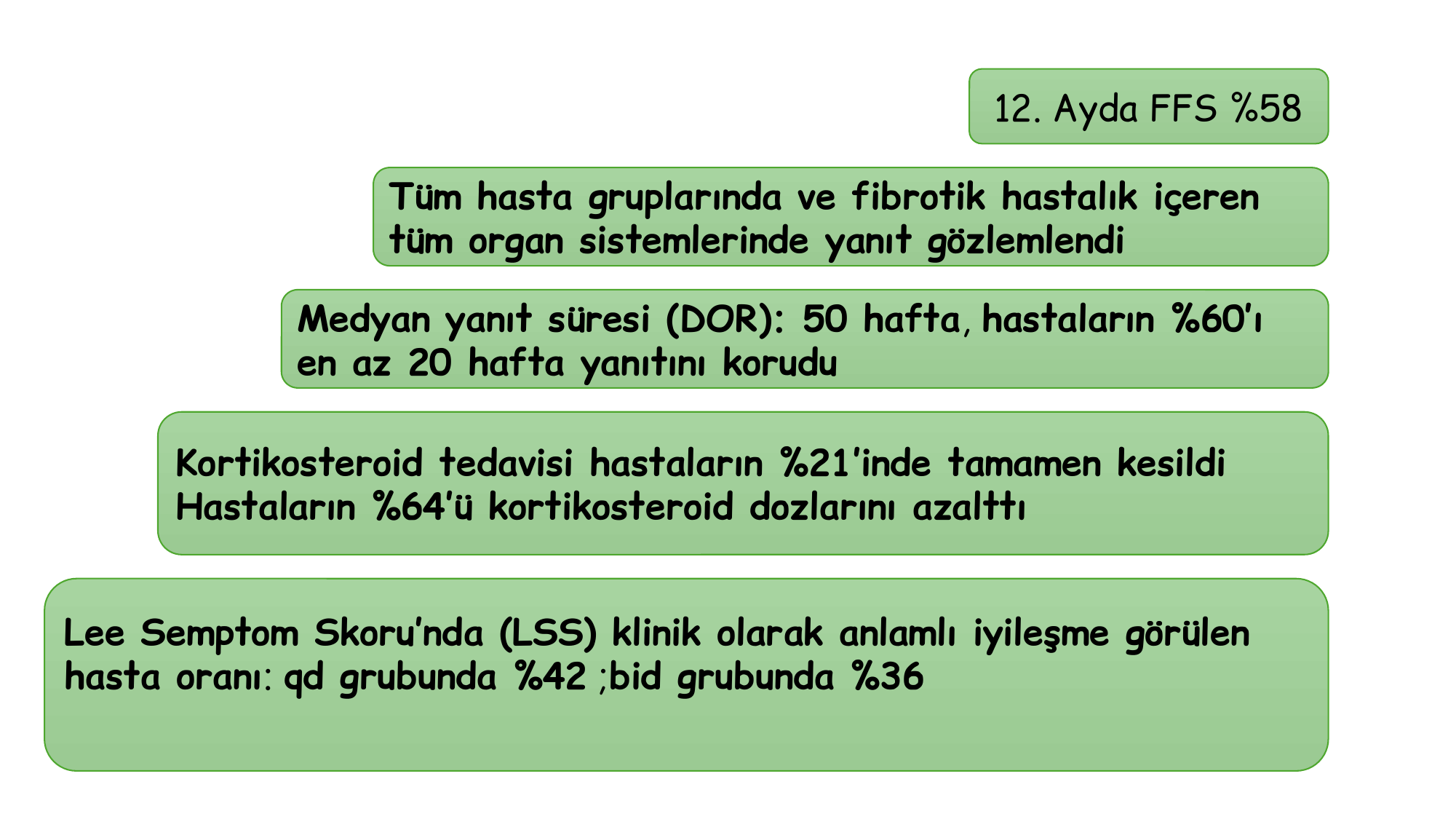

12. Ayda FFS %58
Tüm hasta gruplarında ve fibrotik hastalık içeren tüm organ sistemlerinde yanıt gözlemlendi
Medyan yanıt süresi (DOR): 50 hafta, hastaların %60’ı en az 20 hafta yanıtını korudu
Kortikosteroid tedavisi hastaların %21’inde tamamen kesildi
Hastaların %64’ü kortikosteroid dozlarını azalttı
Lee Semptom Skoru’nda (LSS) klinik olarak anlamlı iyileşme görülen hasta oranı: qd grubunda %42 ;bid grubunda %36